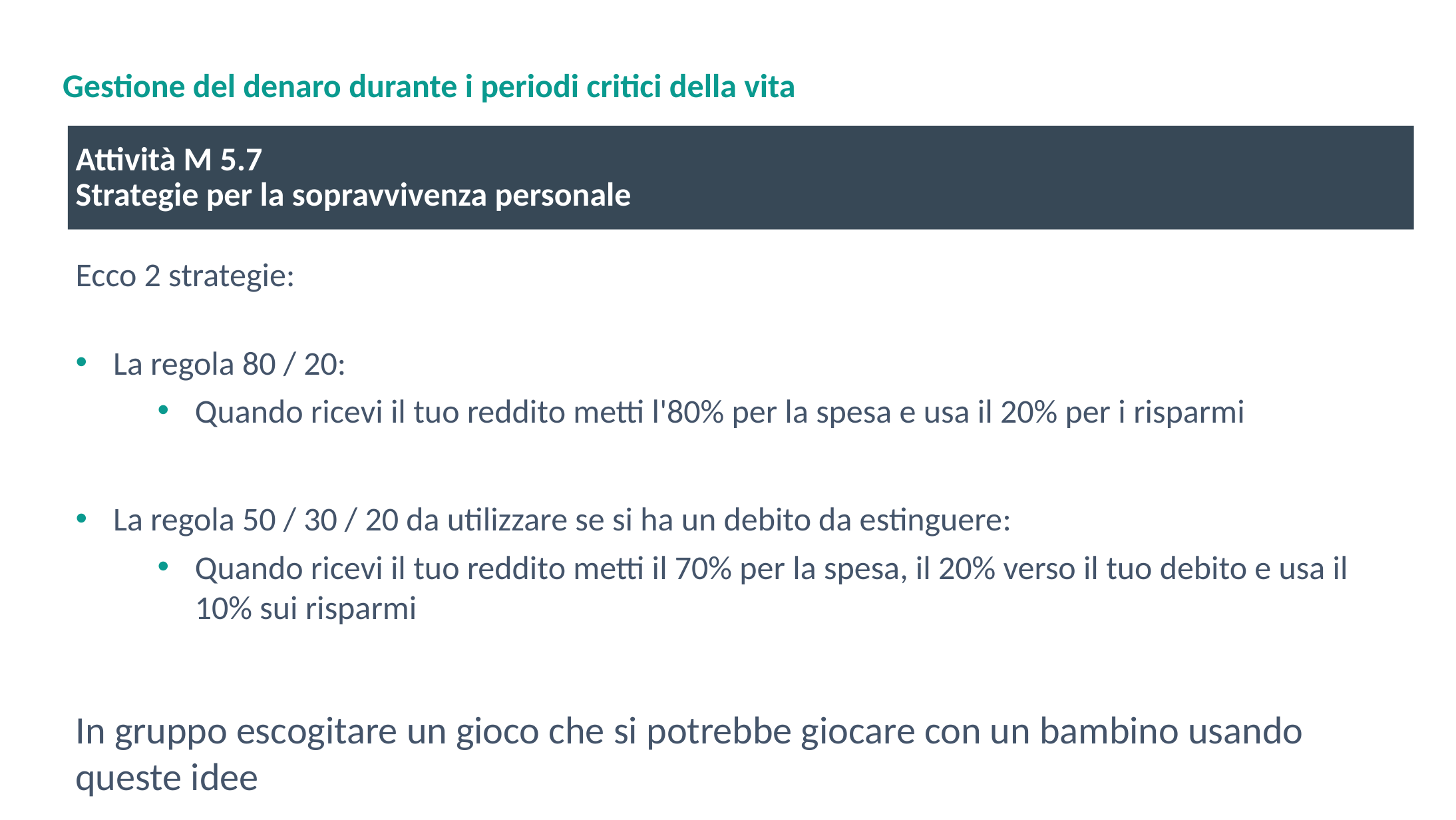

# Gestione del denaro durante i periodi critici della vita
Attività M 5.7
Strategie per la sopravvivenza personale
Ecco 2 strategie:

La regola 80 / 20:
Quando ricevi il tuo reddito metti l'80% per la spesa e usa il 20% per i risparmi

La regola 50 / 30 / 20 da utilizzare se si ha un debito da estinguere:
Quando ricevi il tuo reddito metti il 70% per la spesa, il 20% verso il tuo debito e usa il 10% sui risparmi

In gruppo escogitare un gioco che si potrebbe giocare con un bambino usando queste idee